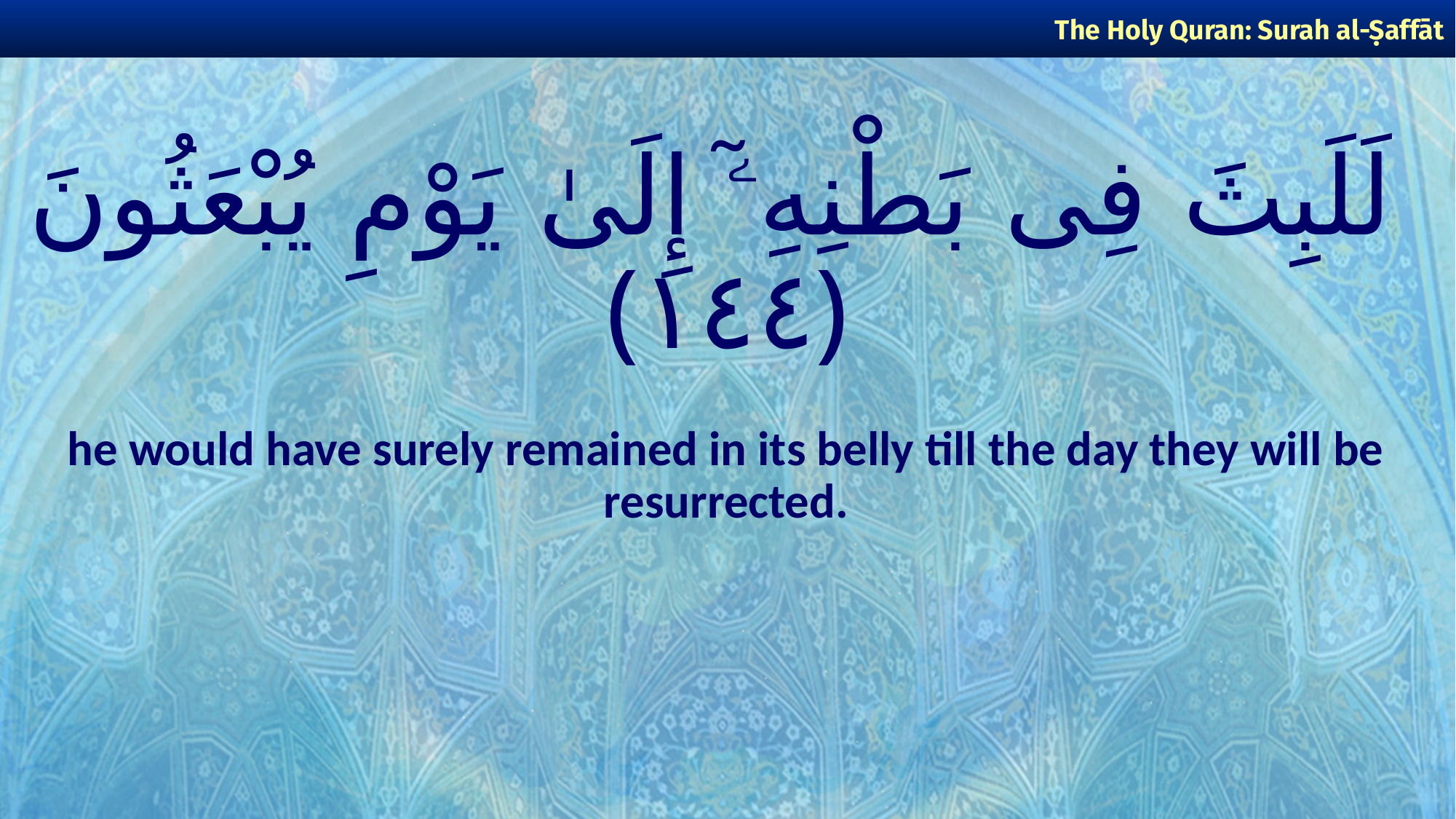

The Holy Quran: Surah al-Ṣaffāt
# لَلَبِثَ فِى بَطْنِهِۦٓ إِلَىٰ يَوْمِ يُبْعَثُونَ ﴿١٤٤﴾
he would have surely remained in its belly till the day they will be resurrected.